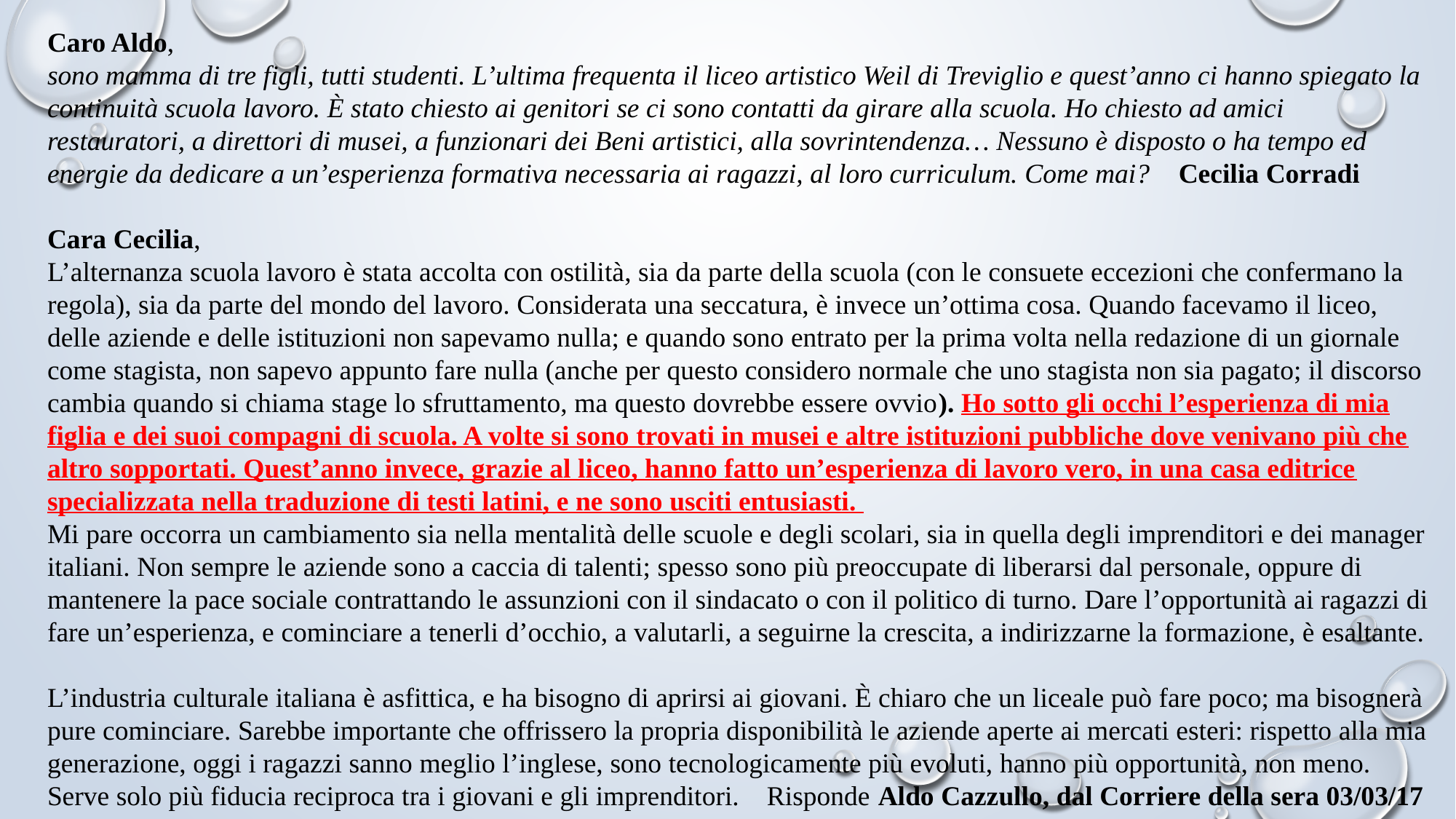

Caro Aldo,
sono mamma di tre figli, tutti studenti. L’ultima frequenta il liceo artistico Weil di Treviglio e quest’anno ci hanno spiegato la continuità scuola lavoro. È stato chiesto ai genitori se ci sono contatti da girare alla scuola. Ho chiesto ad amici restauratori, a direttori di musei, a funzionari dei Beni artistici, alla sovrintendenza… Nessuno è disposto o ha tempo ed energie da dedicare a un’esperienza formativa necessaria ai ragazzi, al loro curriculum. Come mai?    Cecilia Corradi

Cara Cecilia,
L’alternanza scuola lavoro è stata accolta con ostilità, sia da parte della scuola (con le consuete eccezioni che confermano la regola), sia da parte del mondo del lavoro. Considerata una seccatura, è invece un’ottima cosa. Quando facevamo il liceo, delle aziende e delle istituzioni non sapevamo nulla; e quando sono entrato per la prima volta nella redazione di un giornale come stagista, non sapevo appunto fare nulla (anche per questo considero normale che uno stagista non sia pagato; il discorso cambia quando si chiama stage lo sfruttamento, ma questo dovrebbe essere ovvio). Ho sotto gli occhi l’esperienza di mia figlia e dei suoi compagni di scuola. A volte si sono trovati in musei e altre istituzioni pubbliche dove venivano più che altro sopportati. Quest’anno invece, grazie al liceo, hanno fatto un’esperienza di lavoro vero, in una casa editrice specializzata nella traduzione di testi latini, e ne sono usciti entusiasti.
Mi pare occorra un cambiamento sia nella mentalità delle scuole e degli scolari, sia in quella degli imprenditori e dei manager italiani. Non sempre le aziende sono a caccia di talenti; spesso sono più preoccupate di liberarsi dal personale, oppure di mantenere la pace sociale contrattando le assunzioni con il sindacato o con il politico di turno. Dare l’opportunità ai ragazzi di fare un’esperienza, e cominciare a tenerli d’occhio, a valutarli, a seguirne la crescita, a indirizzarne la formazione, è esaltante.
L’industria culturale italiana è asfittica, e ha bisogno di aprirsi ai giovani. È chiaro che un liceale può fare poco; ma bisognerà pure cominciare. Sarebbe importante che offrissero la propria disponibilità le aziende aperte ai mercati esteri: rispetto alla mia generazione, oggi i ragazzi sanno meglio l’inglese, sono tecnologicamente più evoluti, hanno più opportunità, non meno. Serve solo più fiducia reciproca tra i giovani e gli imprenditori.    Risponde Aldo Cazzullo, dal Corriere della sera 03/03/17